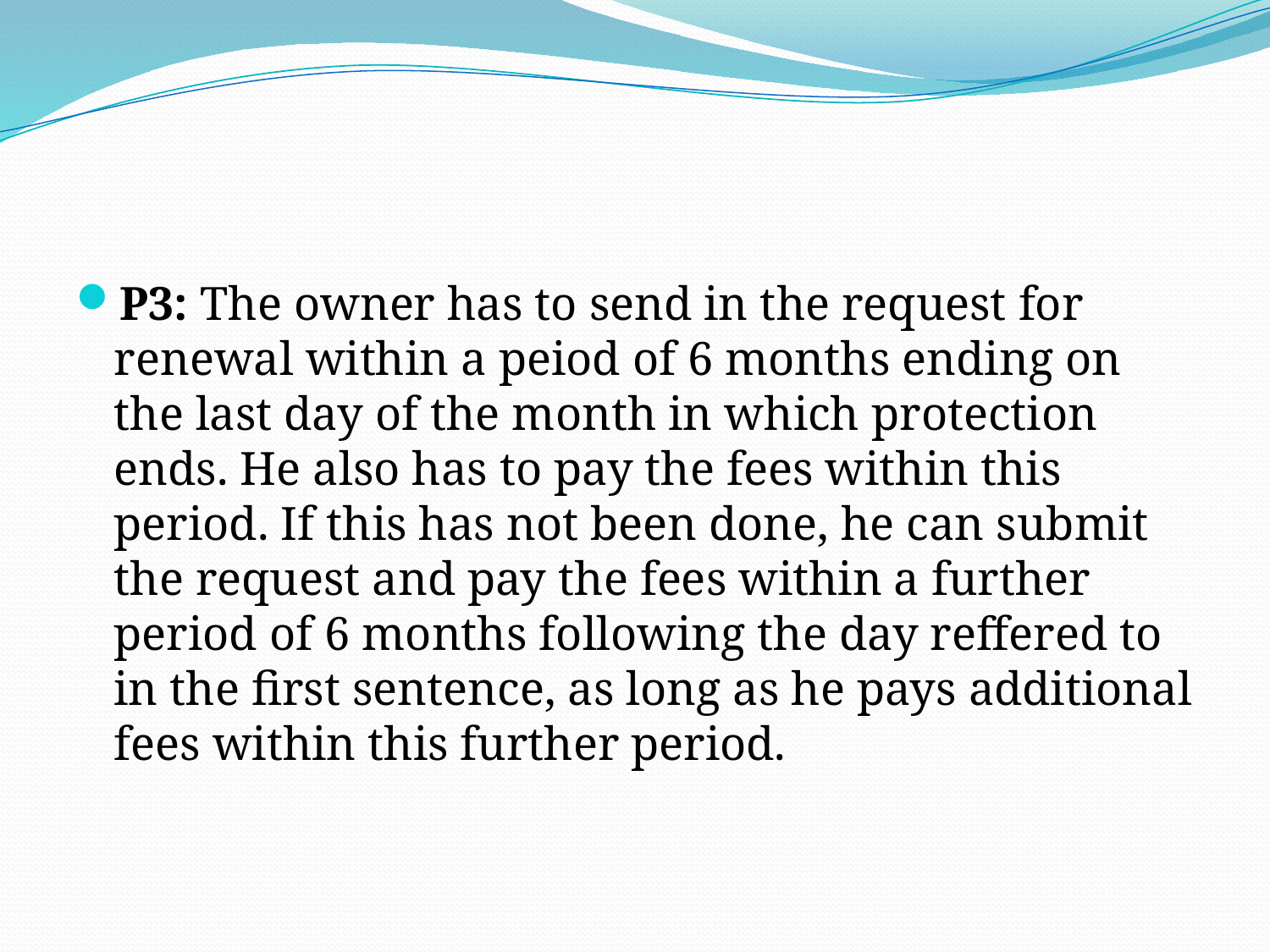

#
P3: The owner has to send in the request for renewal within a peiod of 6 months ending on the last day of the month in which protection ends. He also has to pay the fees within this period. If this has not been done, he can submit the request and pay the fees within a further period of 6 months following the day reffered to in the first sentence, as long as he pays additional fees within this further period.